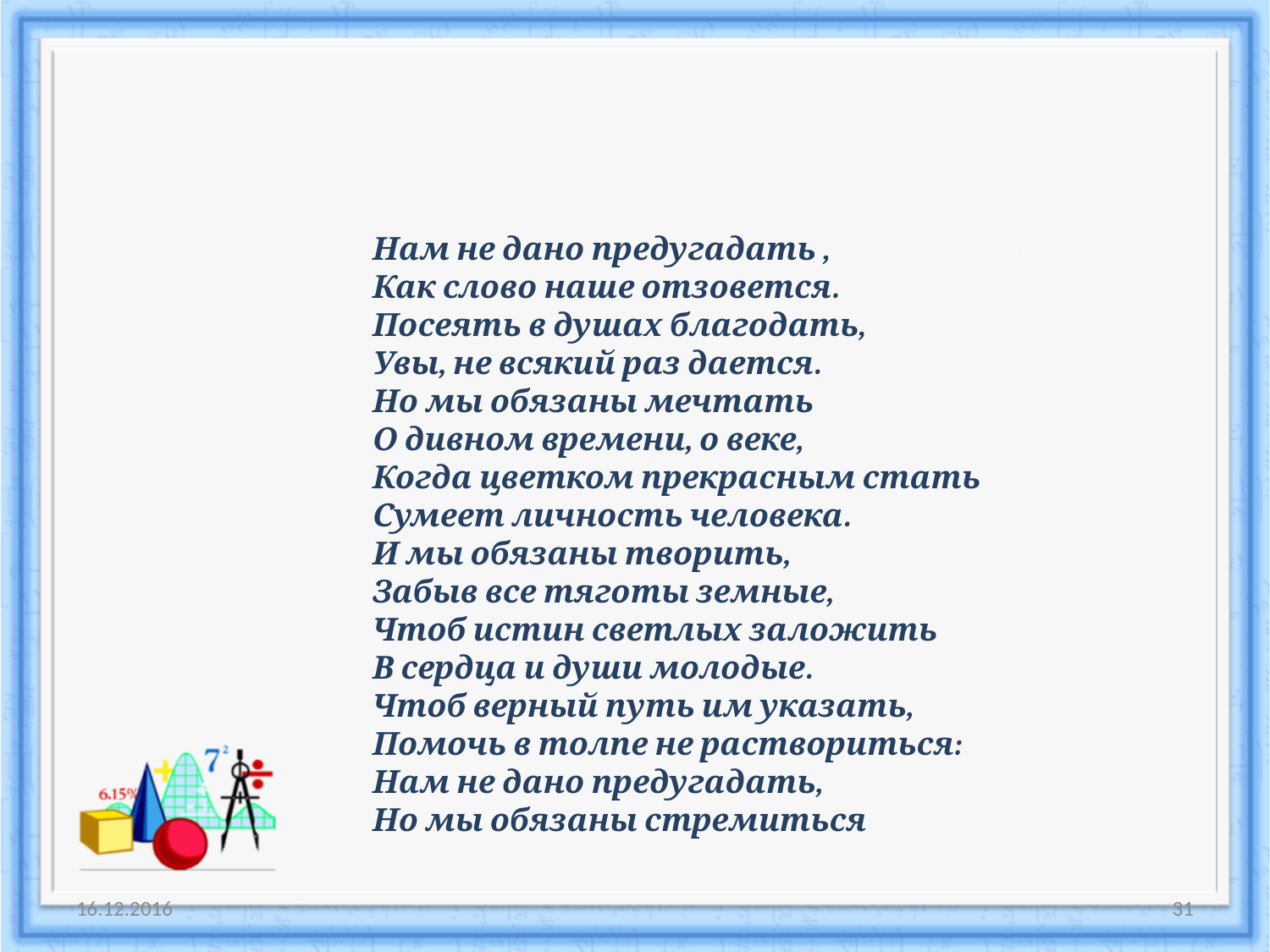

#
Нам не дано предугадать , 
Как слово наше отзовется.
Посеять в душах благодать,
Увы, не всякий раз дается.
Но мы обязаны мечтать
О дивном времени, о веке,
Когда цветком прекрасным стать
Сумеет личность человека.
И мы обязаны творить,
Забыв все тяготы земные,
Чтоб истин светлых заложить
В сердца и души молодые.
Чтоб верный путь им указать,
Помочь в толпе не раствориться:
Нам не дано предугадать,
Но мы обязаны стремиться

16.12.2016
31